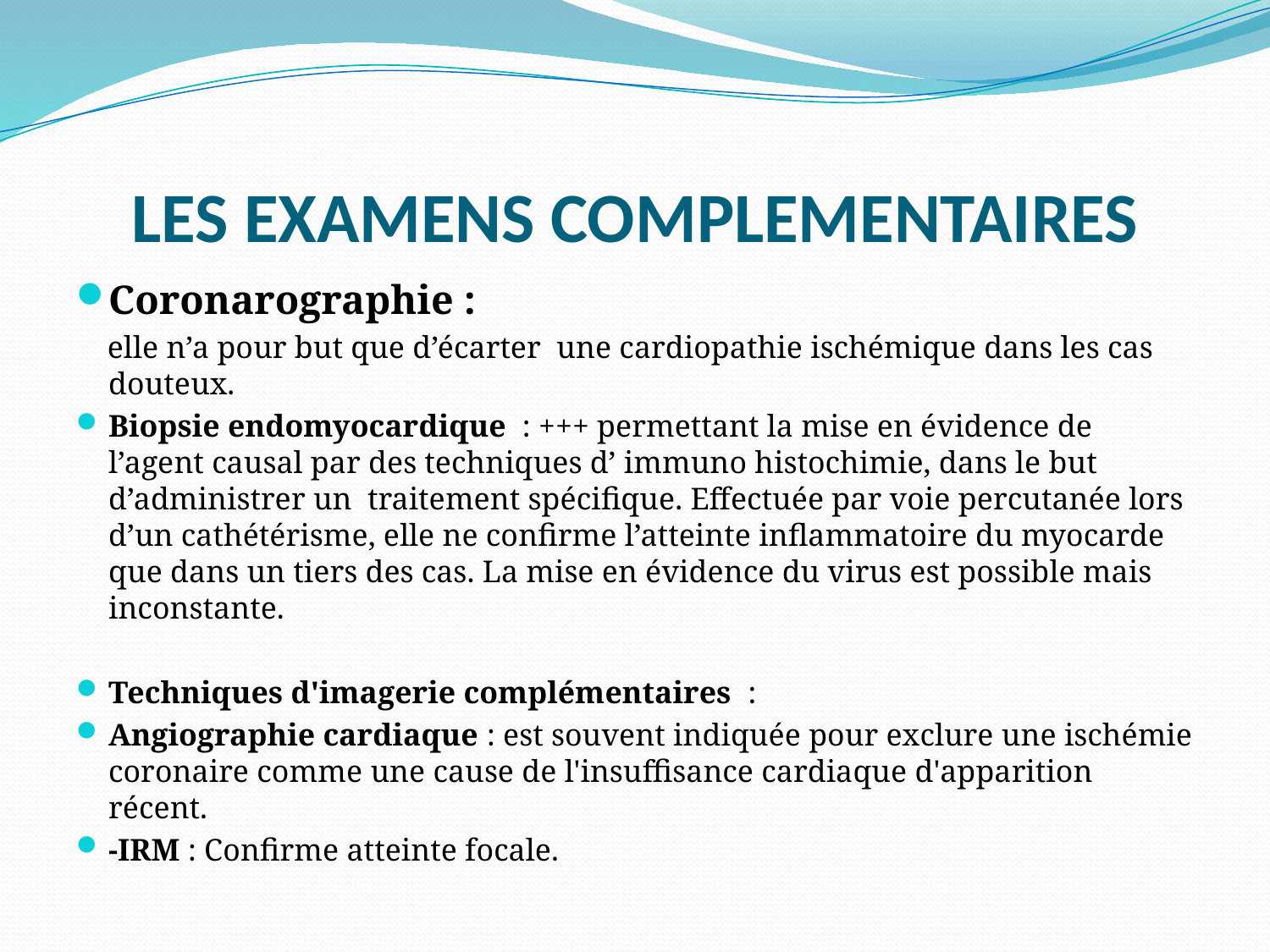

# LES EXAMENS COMPLEMENTAIRES
Coronarographie :
    elle n’a pour but que d’écarter  une cardiopathie ischémique dans les cas douteux.
Biopsie endomyocardique  : +++ permettant la mise en évidence de l’agent causal par des techniques d’ immuno histochimie, dans le but d’administrer un  traitement spécifique. Effectuée par voie percutanée lors d’un cathétérisme, elle ne confirme l’atteinte inflammatoire du myocarde que dans un tiers des cas. La mise en évidence du virus est possible mais inconstante.

Techniques d'imagerie complémentaires  :
Angiographie cardiaque : est souvent indiquée pour exclure une ischémie coronaire comme une cause de l'insuffisance cardiaque d'apparition récent.
-IRM : Confirme atteinte focale.